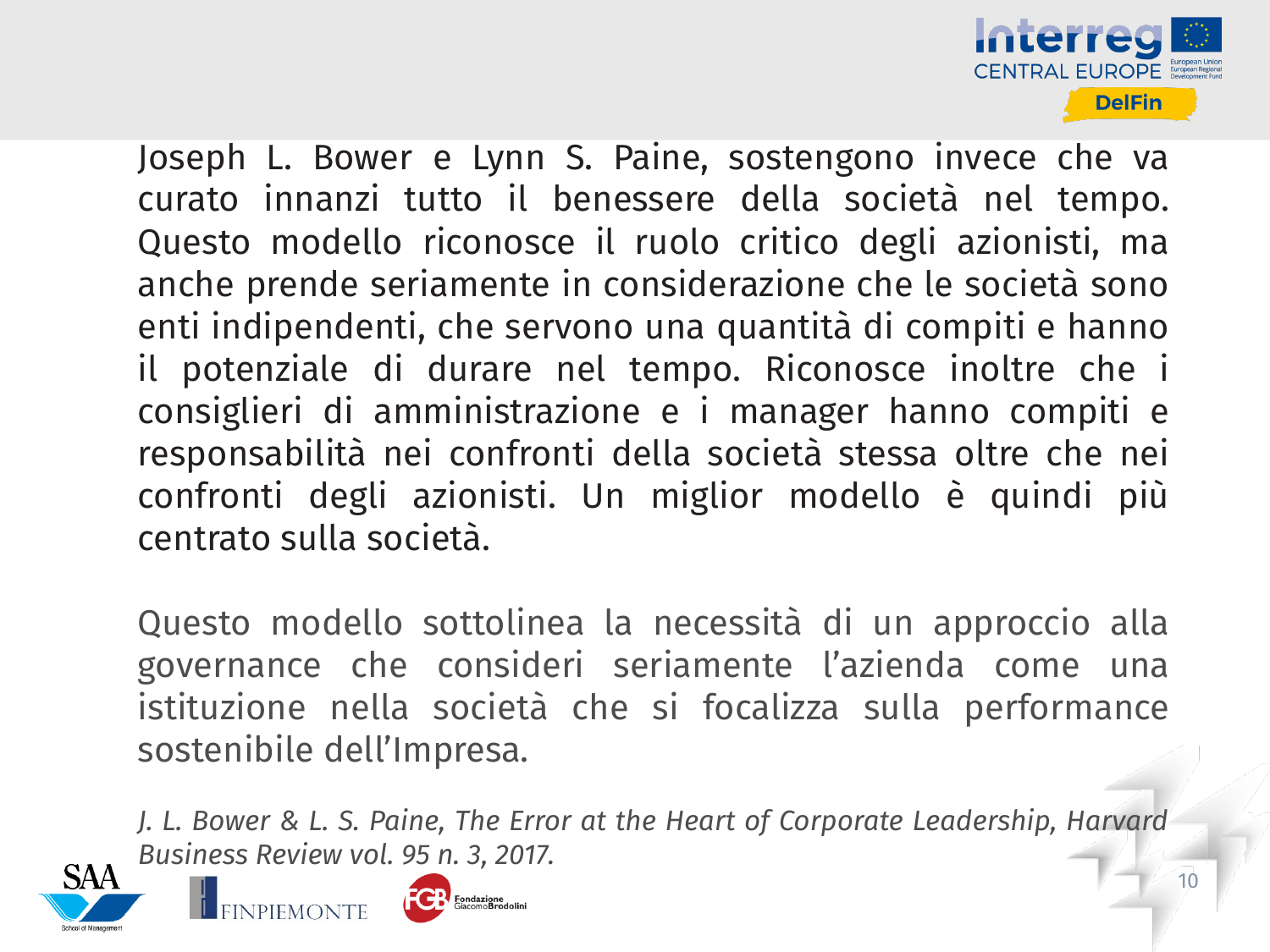

Joseph L. Bower e Lynn S. Paine, sostengono invece che va curato innanzi tutto il benessere della società nel tempo. Questo modello riconosce il ruolo critico degli azionisti, ma anche prende seriamente in considerazione che le società sono enti indipendenti, che servono una quantità di compiti e hanno il potenziale di durare nel tempo. Riconosce inoltre che i consiglieri di amministrazione e i manager hanno compiti e responsabilità nei confronti della società stessa oltre che nei confronti degli azionisti. Un miglior modello è quindi più centrato sulla società.

Questo modello sottolinea la necessità di un approccio alla governance che consideri seriamente l’azienda come una istituzione nella società che si focalizza sulla performance sostenibile dell’Impresa.

J. L. Bower & L. S. Paine, The Error at the Heart of Corporate Leadership, Harvard Business Review vol. 95 n. 3, 2017.